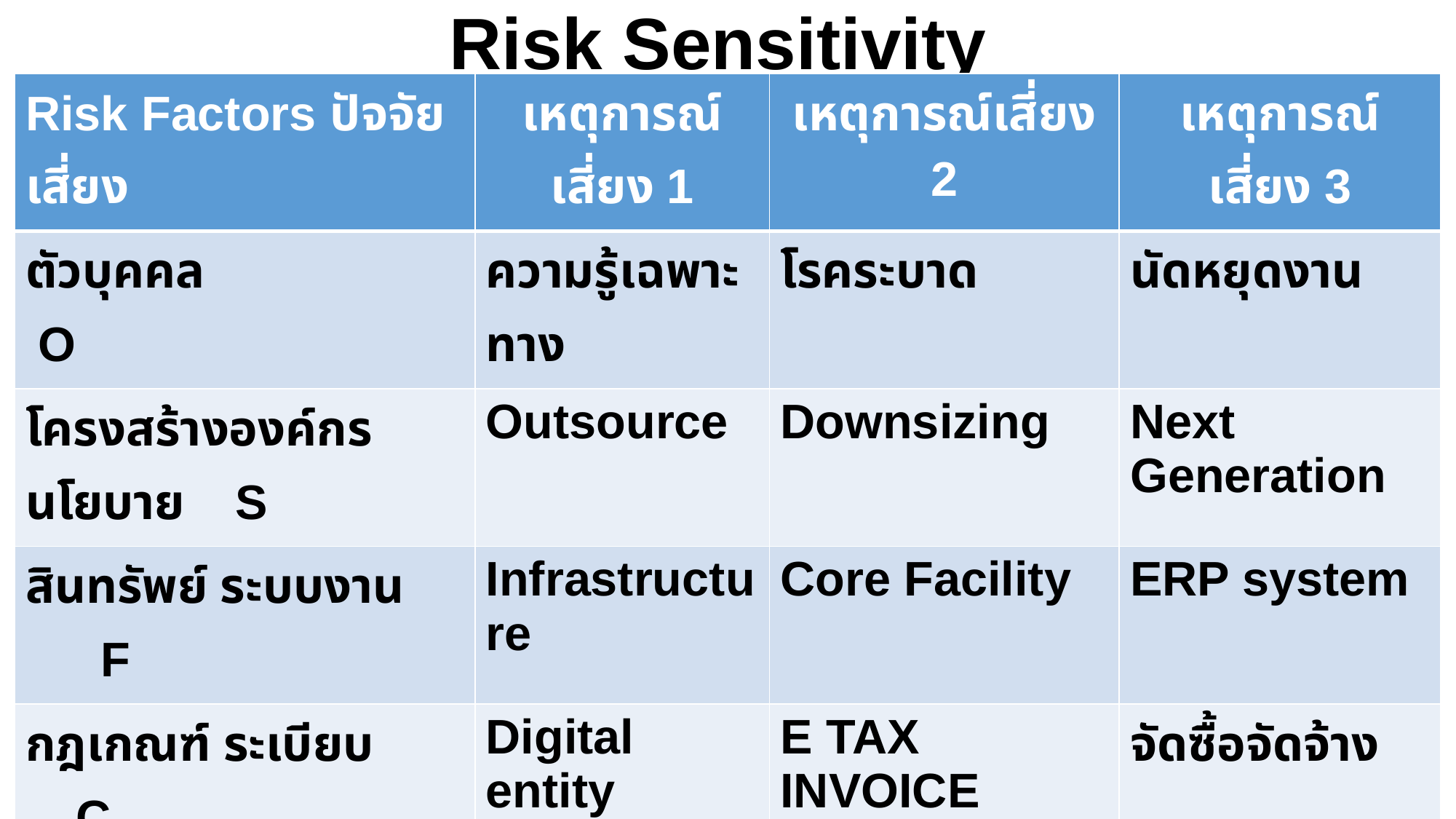

# Risk Sensitivity
| Risk Factors ปัจจัยเสี่ยง | เหตุการณ์เสี่ยง 1 | เหตุการณ์เสี่ยง 2 | เหตุการณ์เสี่ยง 3 |
| --- | --- | --- | --- |
| ตัวบุคคล O | ความรู้เฉพาะทาง | โรคระบาด | นัดหยุดงาน |
| โครงสร้างองค์กร นโยบาย S | Outsource | Downsizing | Next Generation |
| สินทรัพย์ ระบบงาน F | Infrastructure | Core Facility | ERP system |
| กฎเกณฑ์ ระเบียบ C | Digital entity | E TAX INVOICE | จัดซื้อจัดจ้าง |
| การบริหารเงิน F | Project funding | รายได้เลี้ยงตนเอง | Project costing |
| คู่แข่งขัน องค์การเทียบเคียง S | หลักสูตรใหม่ | หลักสูตรใหม่ | New model |
| หน่วยงานกำกับดูแล รัฐบาล C | New rules | Human right | Exchange Rate |
| คู่ค้า คู่สัญญา O | Order cancel | New supplier fail | Top 20 P/R |
| สภาพแวดล้อมธุรกิจ S | NGOs | CSR activity | Natural disaster |